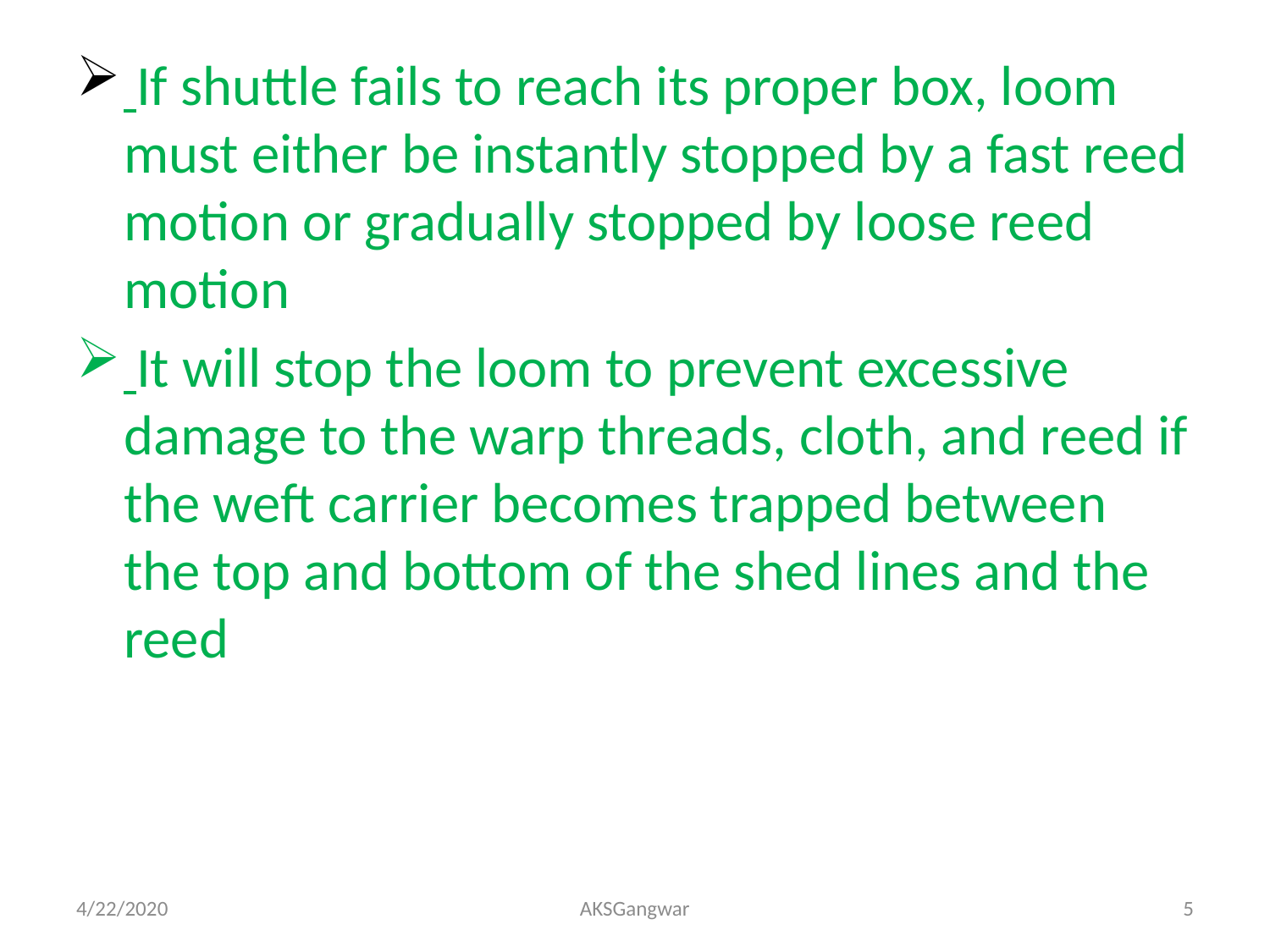

If shuttle fails to reach its proper box, loom must either be instantly stopped by a fast reed motion or gradually stopped by loose reed motion
 It will stop the loom to prevent excessive damage to the warp threads, cloth, and reed if the weft carrier becomes trapped between the top and bottom of the shed lines and the reed

4/22/2020
AKSGangwar
5